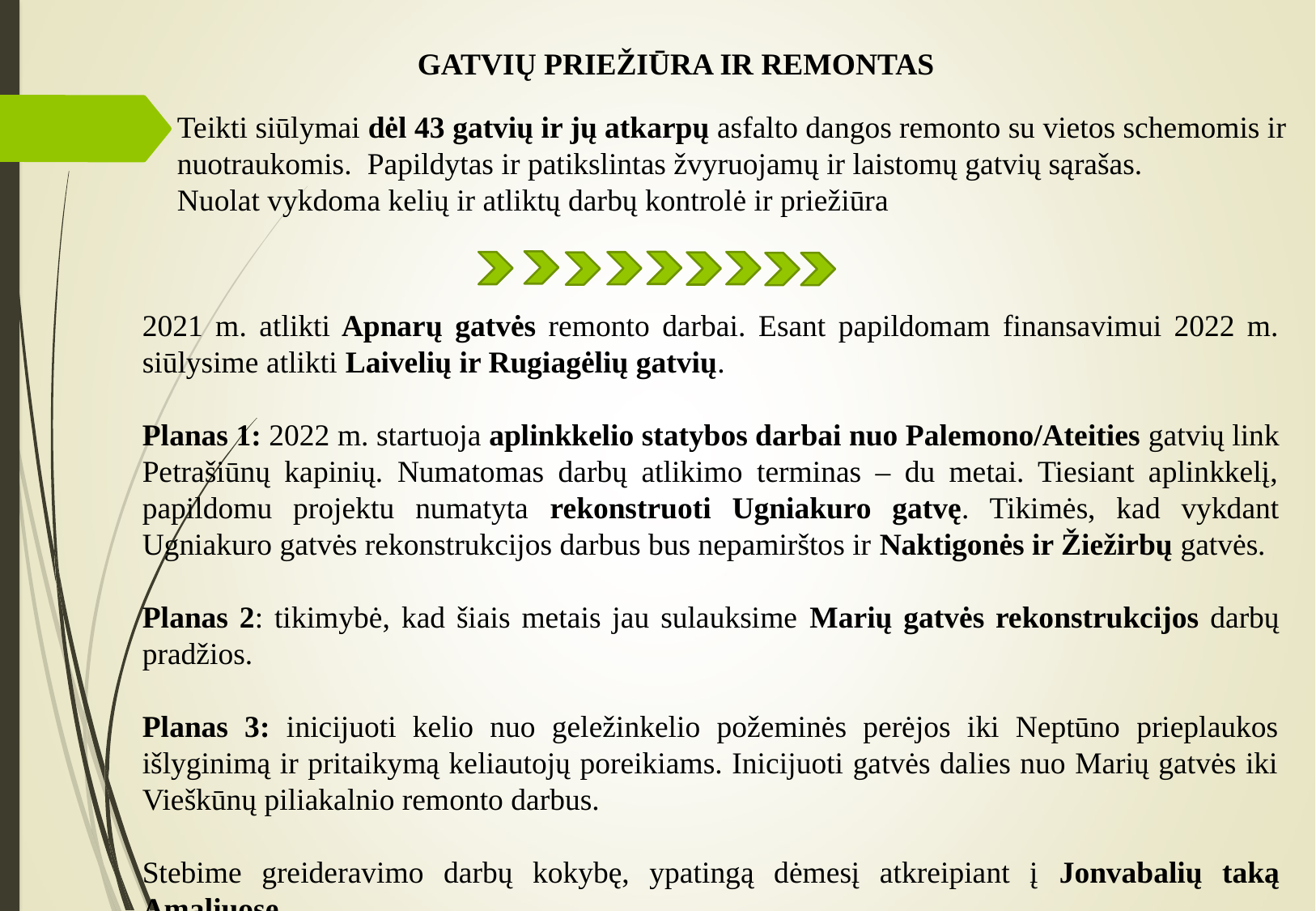

GATVIŲ PRIEŽIŪRA IR REMONTAS
Teikti siūlymai dėl 43 gatvių ir jų atkarpų asfalto dangos remonto su vietos schemomis ir nuotraukomis.  Papildytas ir patikslintas žvyruojamų ir laistomų gatvių sąrašas.
Nuolat vykdoma kelių ir atliktų darbų kontrolė ir priežiūra

2021 m. atlikti Apnarų gatvės remonto darbai. Esant papildomam finansavimui 2022 m. siūlysime atlikti Laivelių ir Rugiagėlių gatvių.

Planas 1: 2022 m. startuoja aplinkkelio statybos darbai nuo Palemono/Ateities gatvių link Petrašiūnų kapinių. Numatomas darbų atlikimo terminas – du metai. Tiesiant aplinkkelį, papildomu projektu numatyta rekonstruoti Ugniakuro gatvę. Tikimės, kad vykdant Ugniakuro gatvės rekonstrukcijos darbus bus nepamirštos ir Naktigonės ir Žiežirbų gatvės.

Planas 2: tikimybė, kad šiais metais jau sulauksime Marių gatvės rekonstrukcijos darbų pradžios.

Planas 3: inicijuoti kelio nuo geležinkelio požeminės perėjos iki Neptūno prieplaukos išlyginimą ir pritaikymą keliautojų poreikiams. Inicijuoti gatvės dalies nuo Marių gatvės iki Vieškūnų piliakalnio remonto darbus.

Stebime greideravimo darbų kokybę, ypatingą dėmesį atkreipiant į Jonvabalių taką Amaliuose.